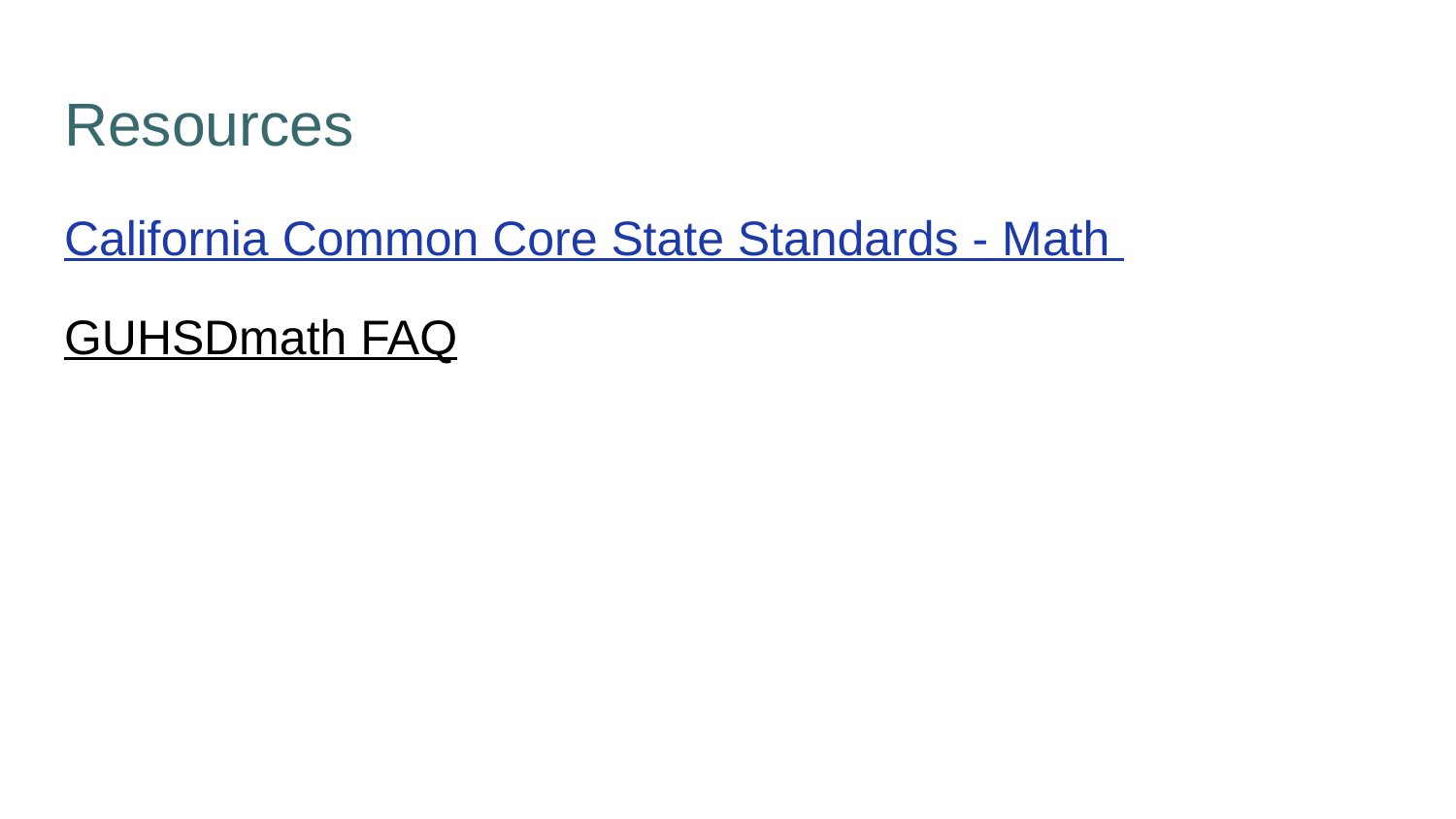

# Resources
California Common Core State Standards - Math
GUHSDmath FAQ